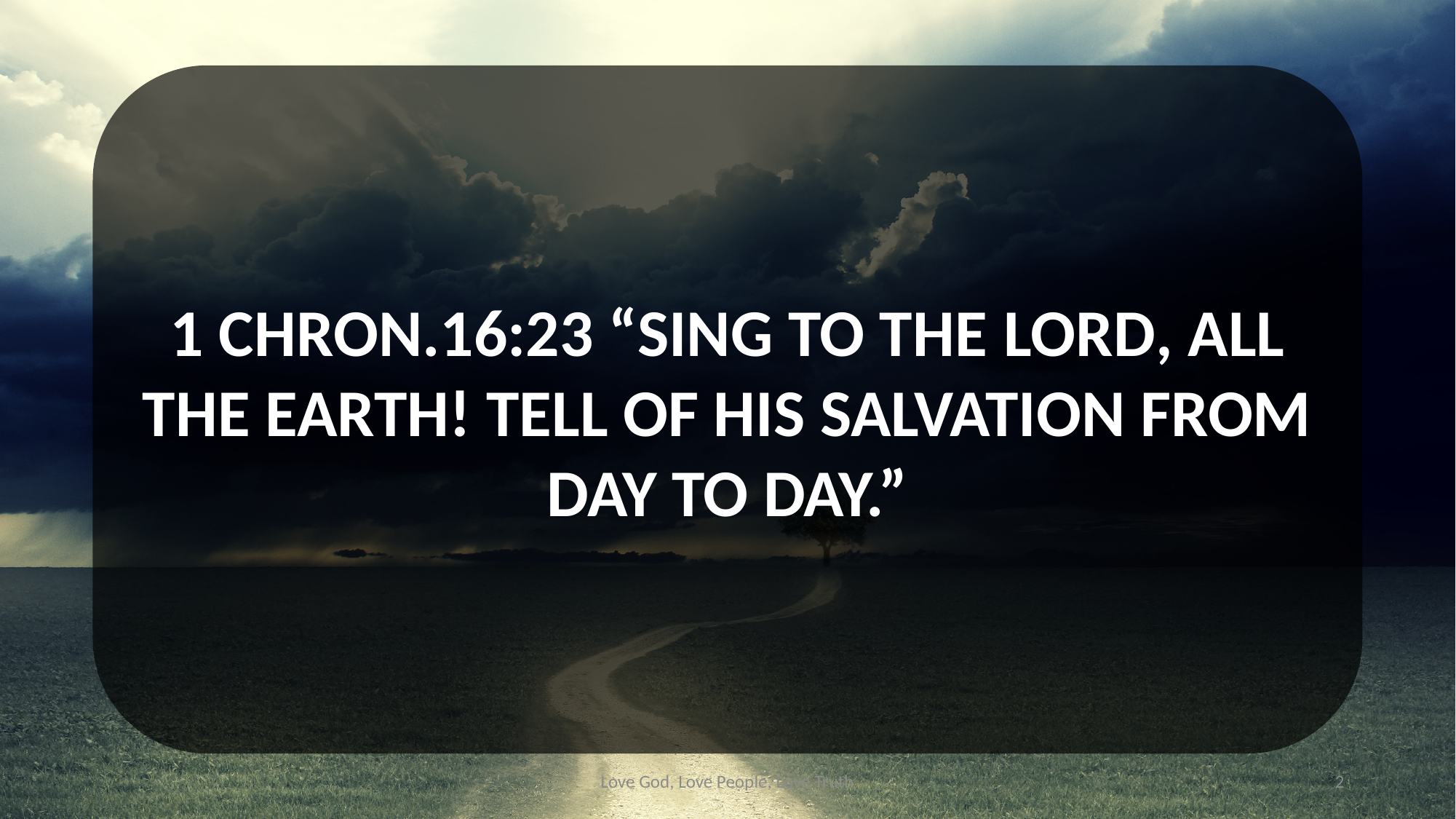

1 CHRON.16:23 “SING TO THE LORD, ALL THE EARTH! TELL OF HIS SALVATION FROM DAY TO DAY.”
Love God, Love People, Love Truth
2